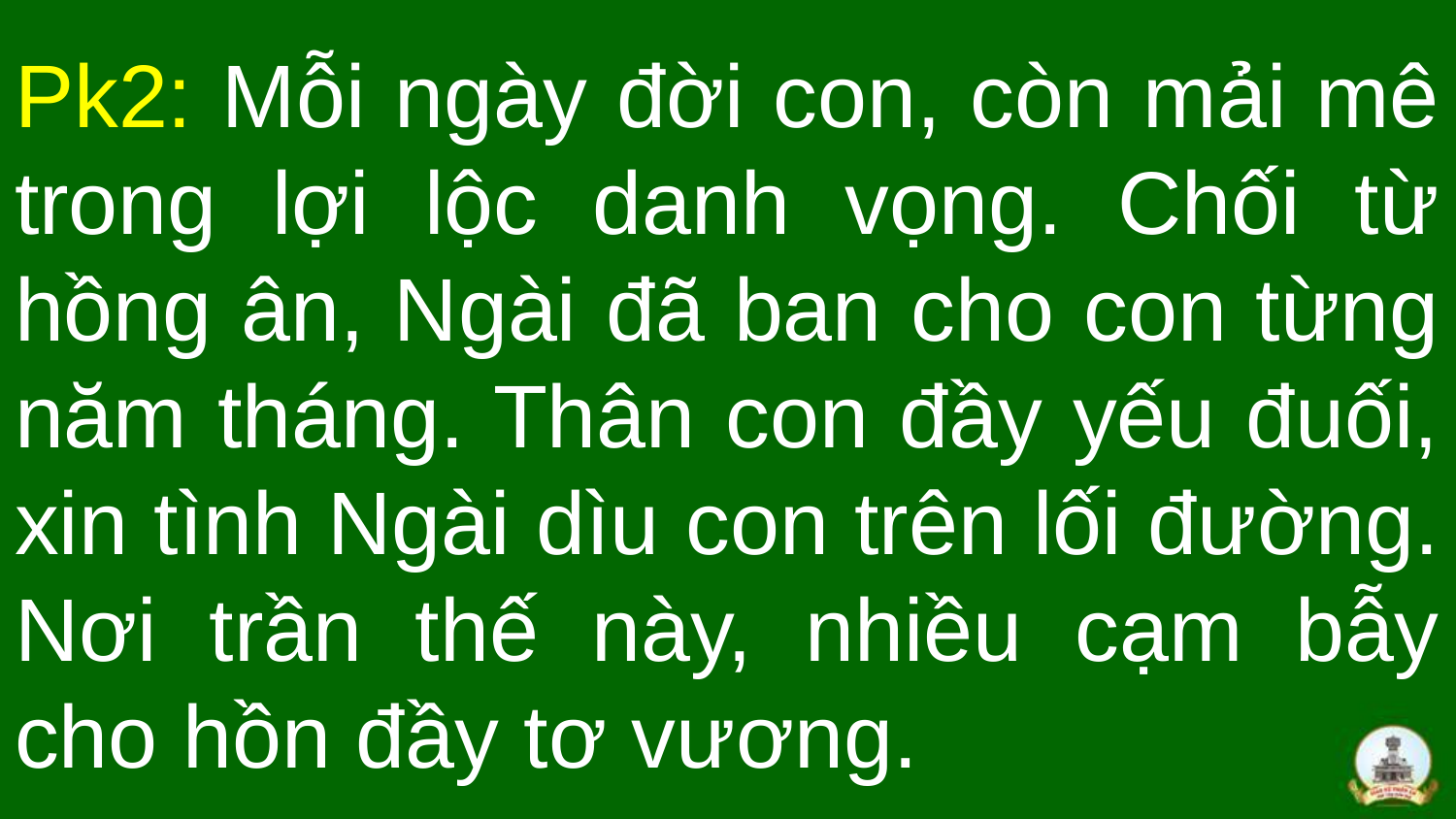

# Pk2: Mỗi ngày đời con, còn mải mê trong lợi lộc danh vọng. Chối từ hồng ân, Ngài đã ban cho con từng năm tháng. Thân con đầy yếu đuối, xin tình Ngài dìu con trên lối đường. Nơi trần thế này, nhiều cạm bẫy cho hồn đầy tơ vương.